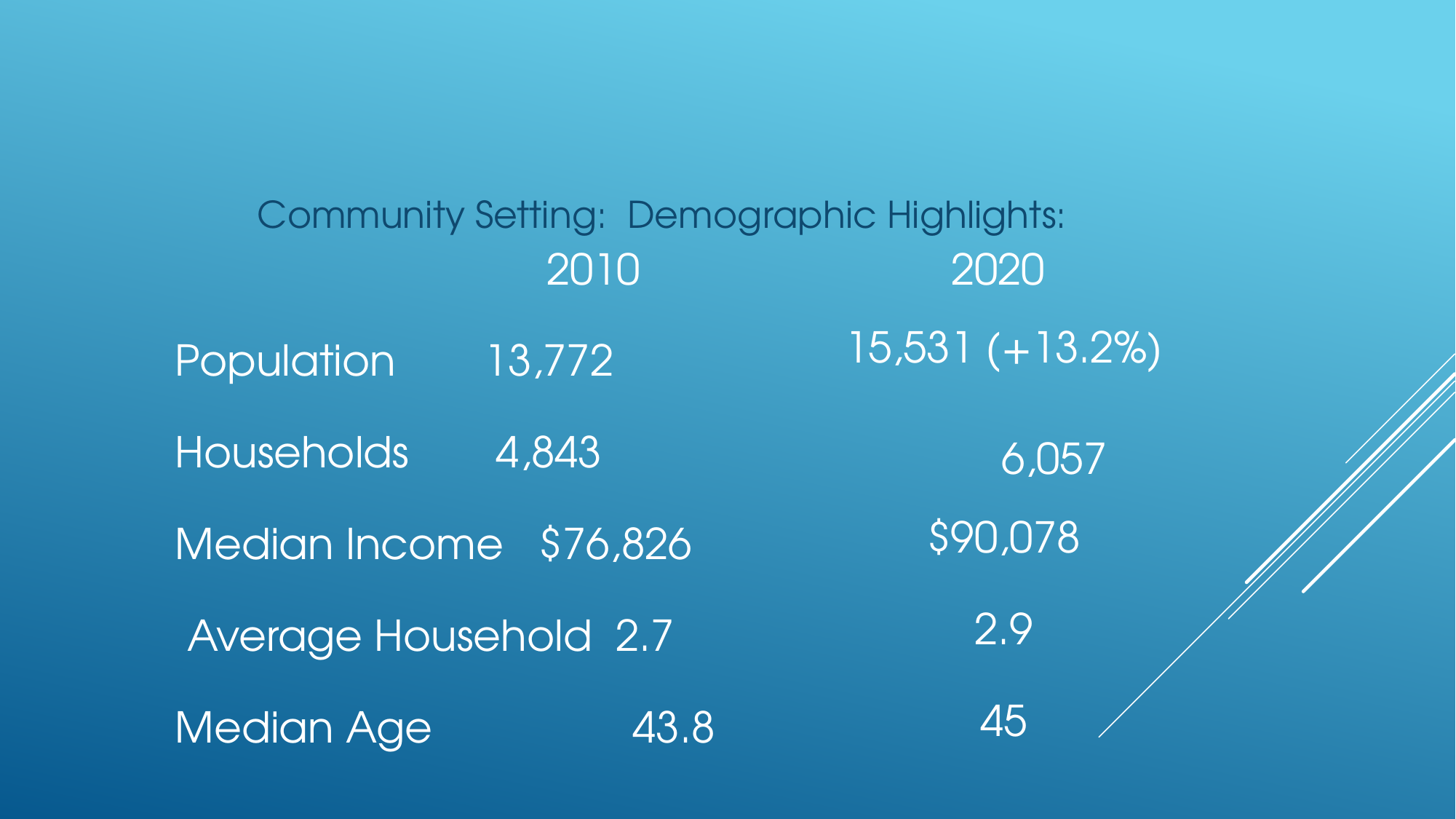

Community Setting:  Demographic Highlights:

                        2010

Population	   13,772

Households	    4,843

Median Income   $76,826

 Average Household  2.7

Median Age                 43.8

2020

15,531 (+13.2%)

			6,057

$90,078

2.9

45

#